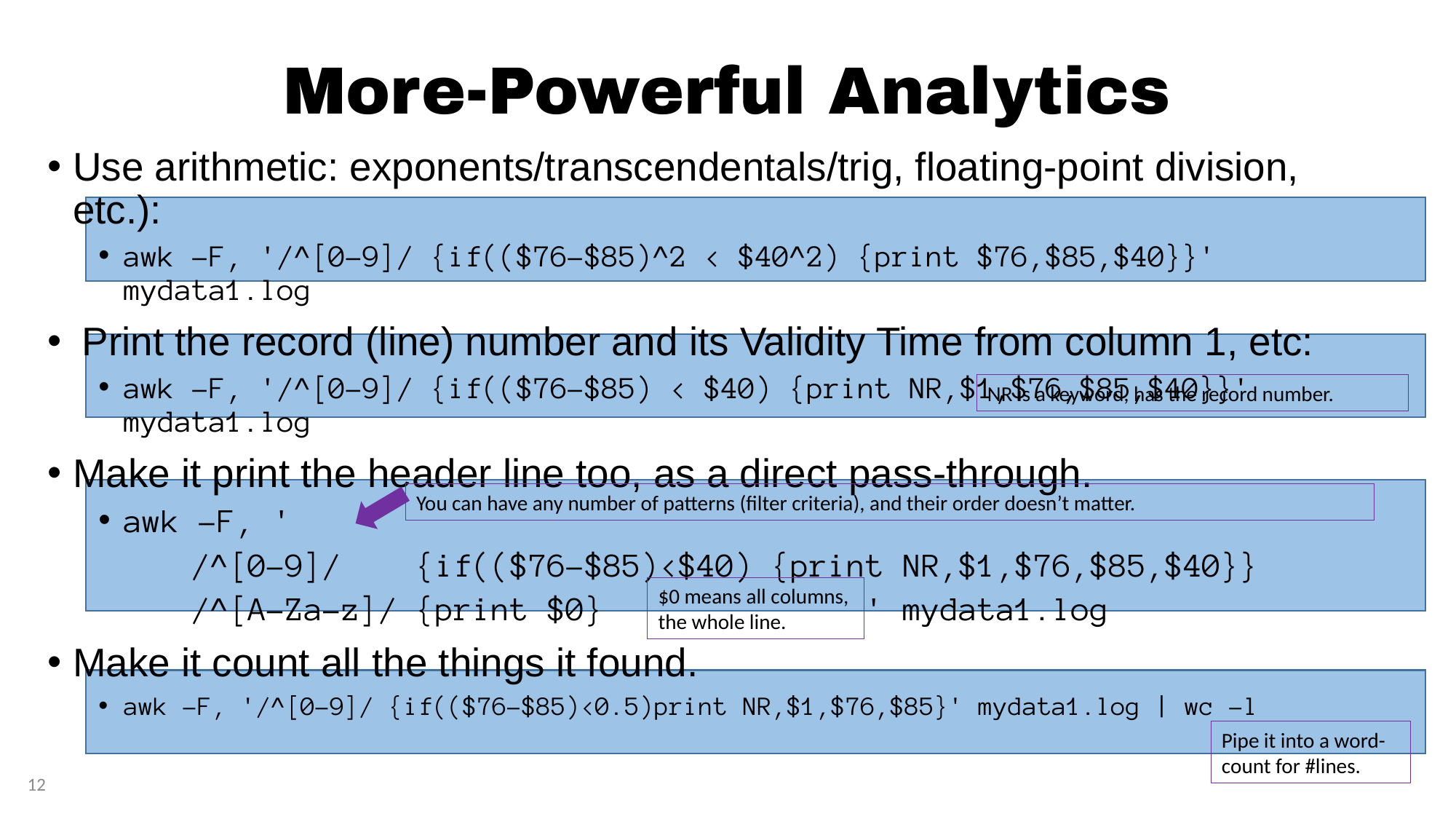

# More-Powerful Analytics
Use arithmetic: exponents/transcendentals/trig, floating-point division, etc.):
awk -F, '/^[0-9]/ {if(($76-$85)^2 < $40^2) {print $76,$85,$40}}' mydata1.log
 Print the record (line) number and its Validity Time from column 1, etc:
awk -F, '/^[0-9]/ {if(($76-$85) < $40) {print NR,$1,$76,$85,$40}}' mydata1.log
Make it print the header line too, as a direct pass-through.
awk -F, '
     /^[0-9]/    {if(($76-$85)<$40) {print NR,$1,$76,$85,$40}}
     /^[A-Za-z]/ {print $0}              ' mydata1.log
Make it count all the things it found.
awk -F, '/^[0-9]/ {if(($76-$85)<0.5)print NR,$1,$76,$85}' mydata1.log | wc -l

NR is a keyword, has the record number.

You can have any number of patterns (filter criteria), and their order doesn’t matter.

$0 means all columns, the whole line.

Pipe it into a word-count for #lines.
12